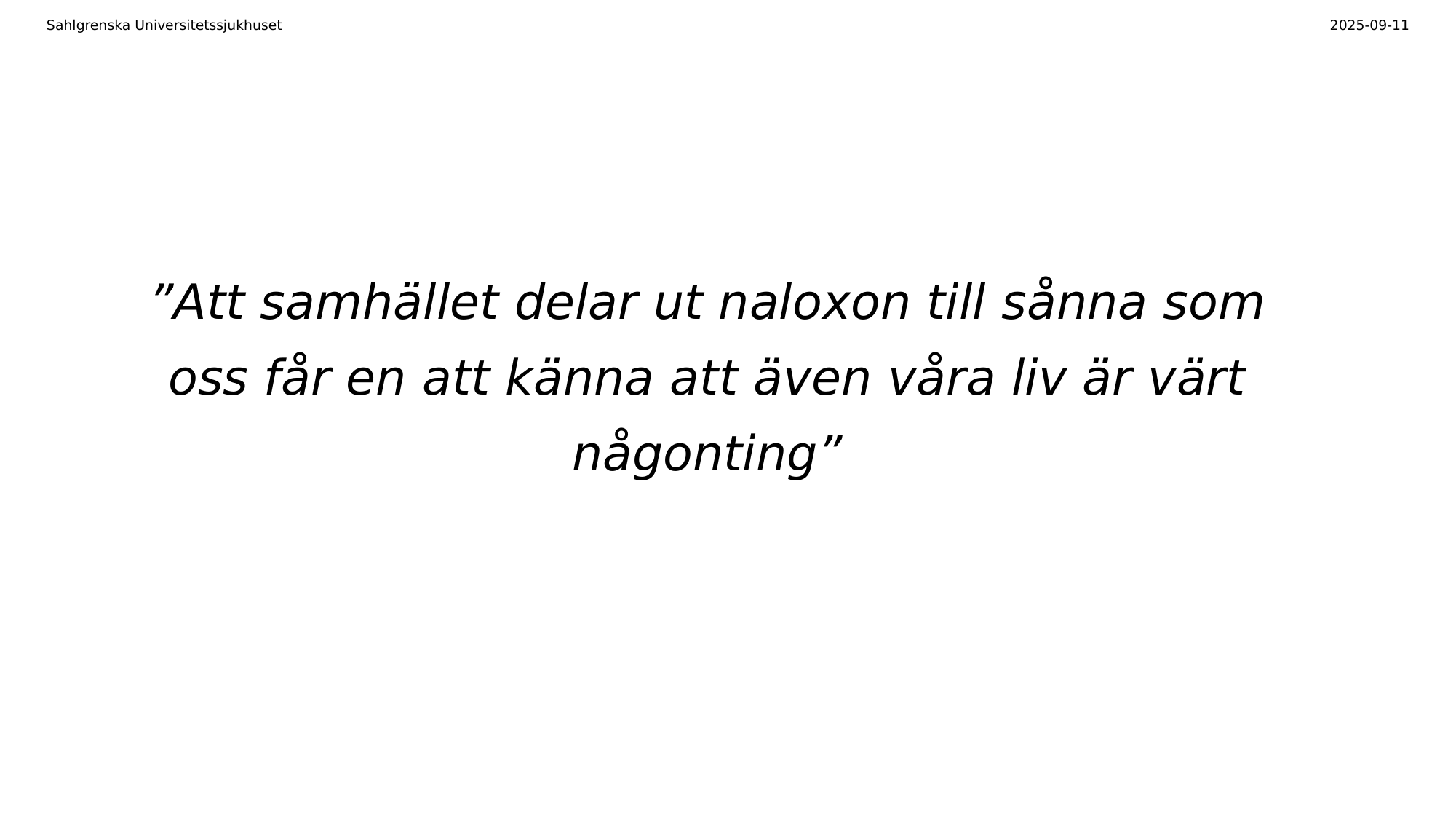

Sahlgrenska Universitetssjukhuset
2025-09-11
#
”Att samhället delar ut naloxon till sånna som oss får en att känna att även våra liv är värt någonting”